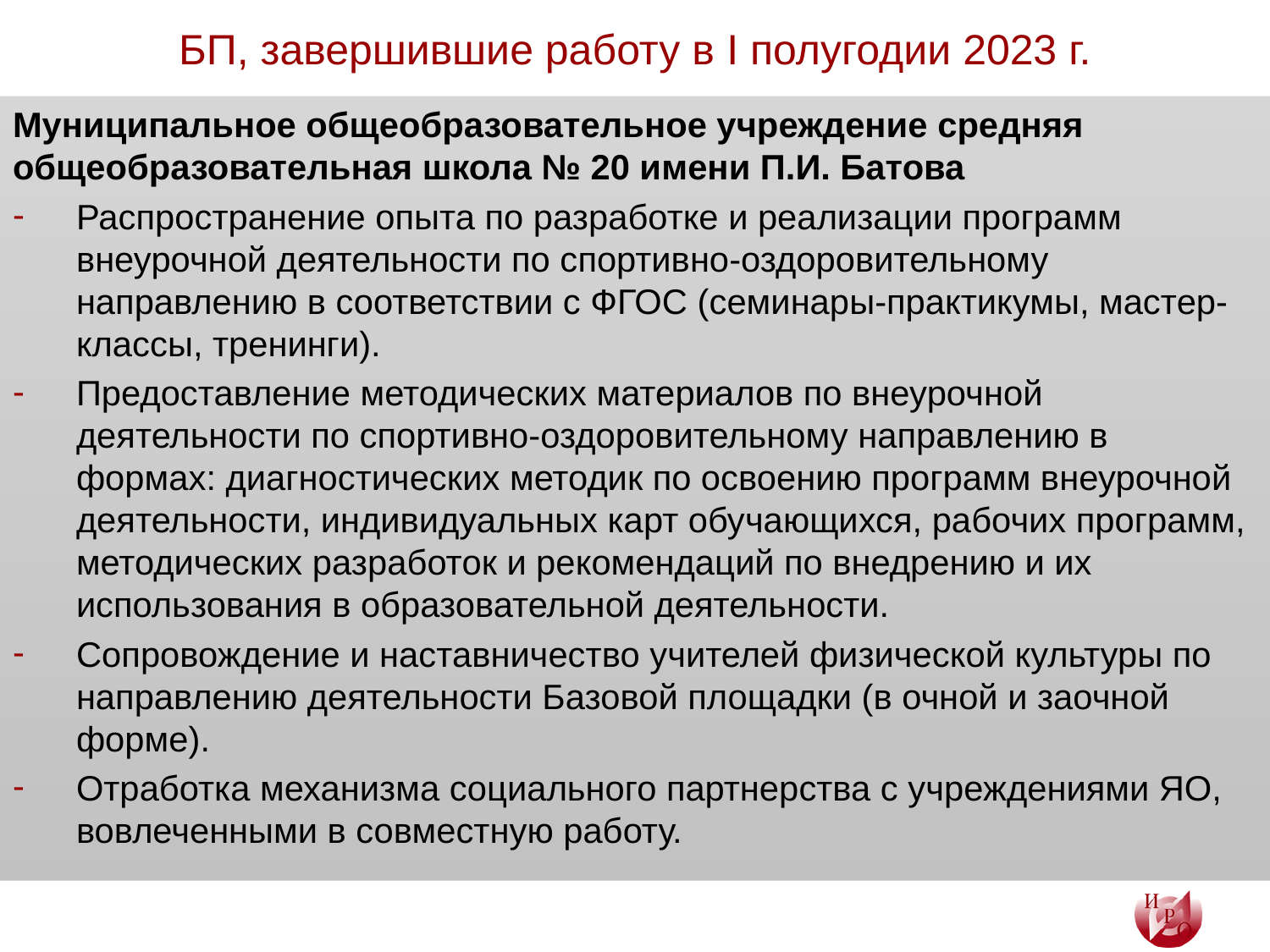

# БП, завершившие работу в I полугодии 2023 г.
Муниципальное общеобразовательное учреждение средняя общеобразовательная школа № 20 имени П.И. Батова
Распространение опыта по разработке и реализации программ внеурочной деятельности по спортивно-оздоровительному направлению в соответствии с ФГОС (семинары-практикумы, мастер-классы, тренинги).
Предоставление методических материалов по внеурочной деятельности по спортивно-оздоровительному направлению в формах: диагностических методик по освоению программ внеурочной деятельности, индивидуальных карт обучающихся, рабочих программ, методических разработок и рекомендаций по внедрению и их использования в образовательной деятельности.
Сопровождение и наставничество учителей физической культуры по направлению деятельности Базовой площадки (в очной и заочной форме).
Отработка механизма социального партнерства с учреждениями ЯО, вовлеченными в совместную работу.